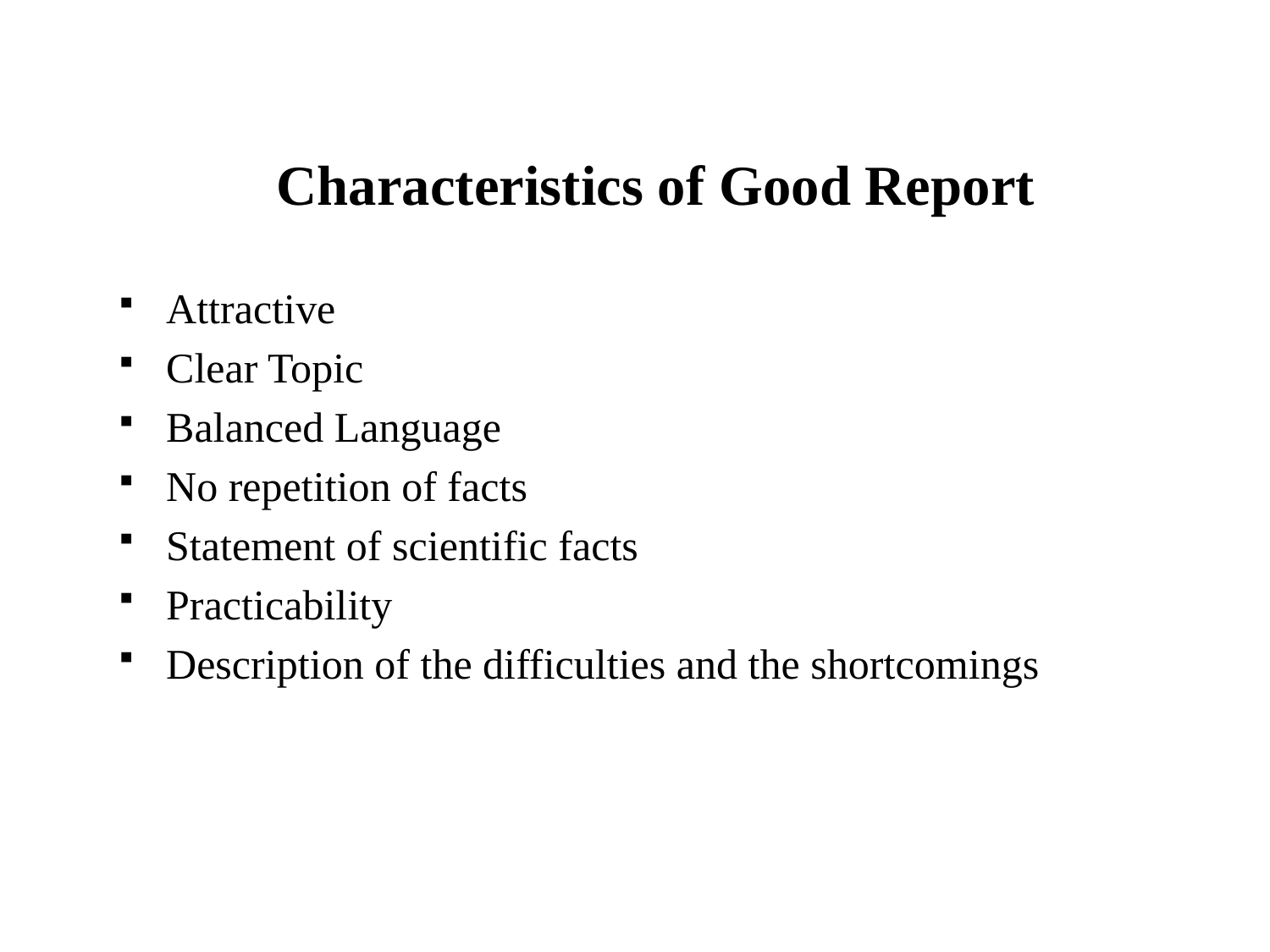

# Characteristics of Good Report
Attractive
Clear Topic
Balanced Language
No repetition of facts
Statement of scientific facts
Practicability
Description of the difficulties and the shortcomings